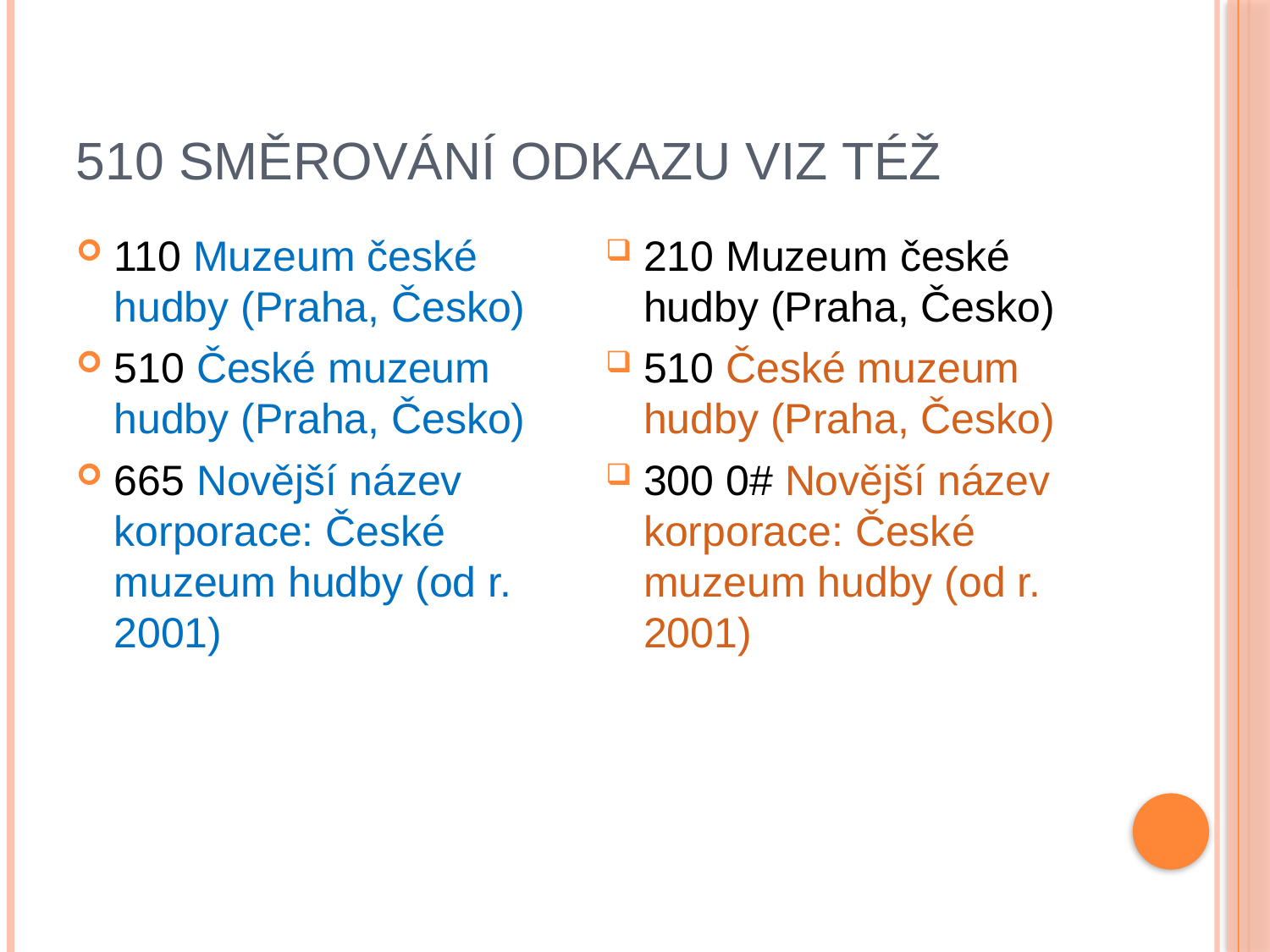

# 510 Směrování odkazu viz též
110 Muzeum české hudby (Praha, Česko)
510 České muzeum hudby (Praha, Česko)
665 Novější název korporace: České muzeum hudby (od r. 2001)
210 Muzeum české hudby (Praha, Česko)
510 České muzeum hudby (Praha, Česko)
300 0# Novější název korporace: České muzeum hudby (od r. 2001)